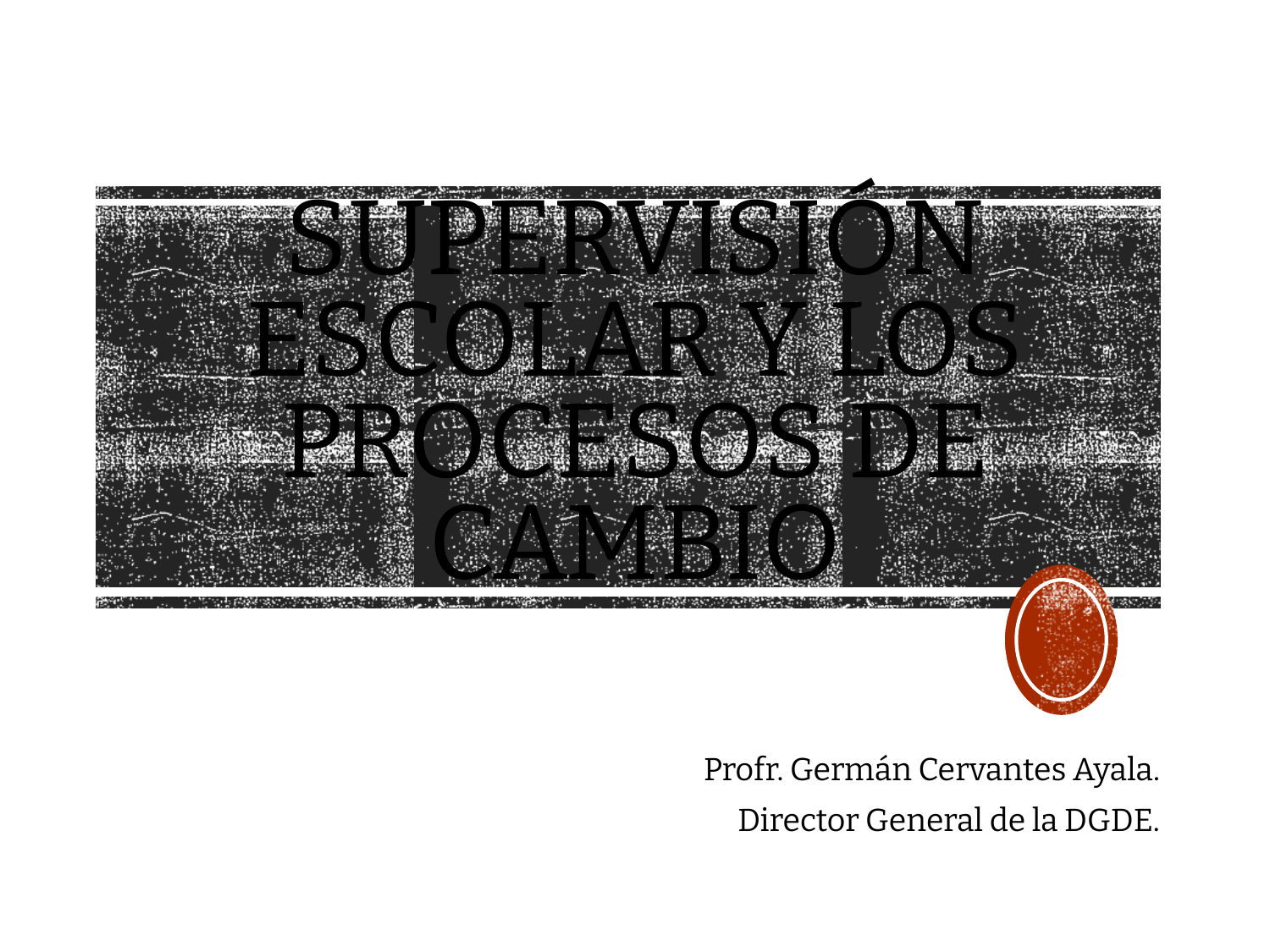

# SUPERVISIÓN ESCOLAR Y LOS PROCESOS DE CAMBIO
Profr. Germán Cervantes Ayala.
Director General de la DGDE.